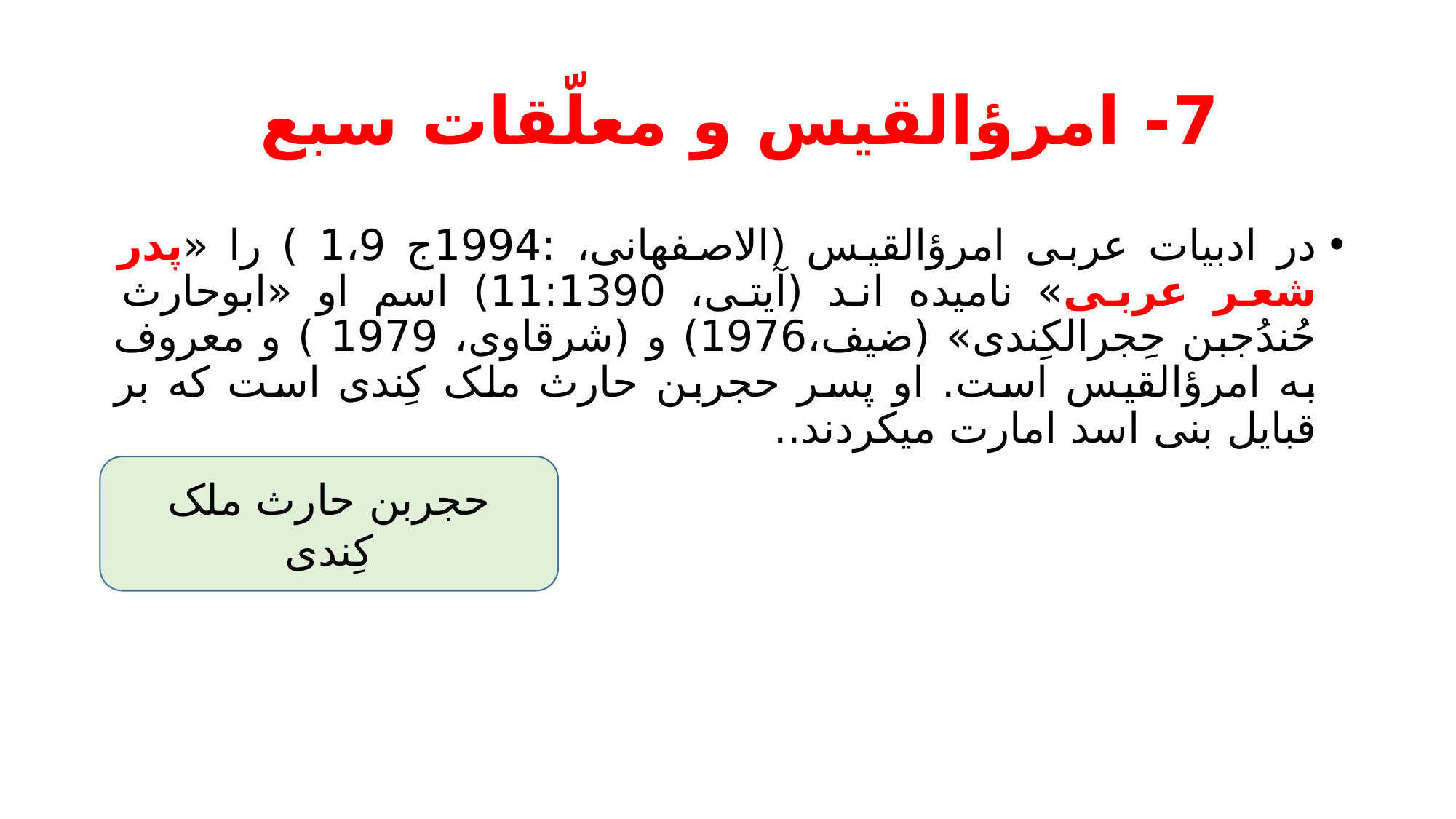

# 7- امرؤالقیس و معلّقات سبع
در ادبیات عربی امرؤالقیس (الاصفهانی، :1994ج 1،9 ) را «پدر شعر عربی» نامیده اند (آیتی، 11:1390) اسم او «ابوحارث حُندُجبن حِجرالکِندی» (ضیف،1976) و (شرقاوی، 1979 ) و معروف به امرؤالقیس است. او پسر حجربن حارث ملک کِندی است که بر قبایل بنی اسد امارت میکردند..

حجربن حارث ملک کِندی